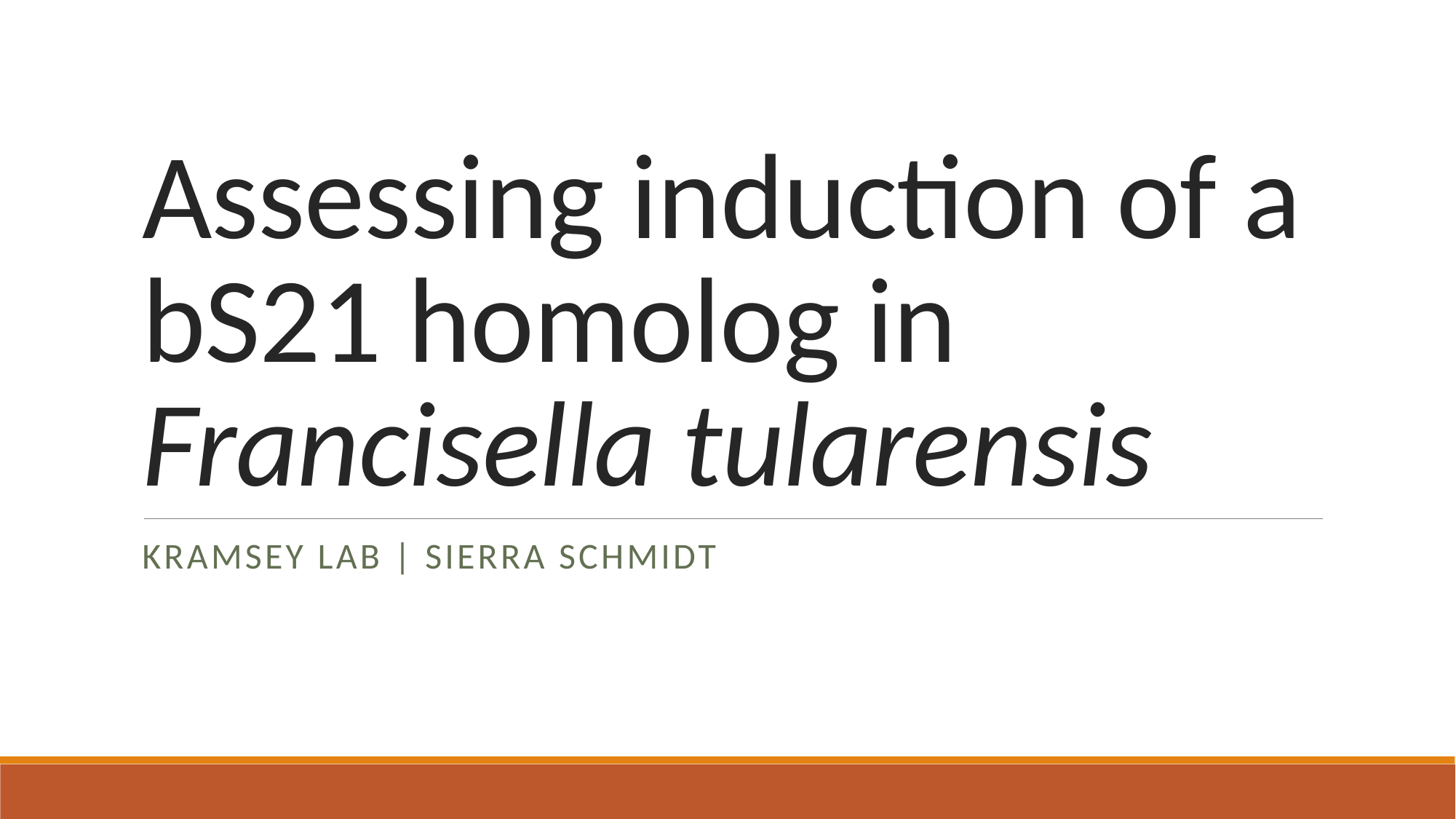

# Assessing induction of a bS21 homolog in Francisella tularensis
Kramsey Lab | Sierra Schmidt